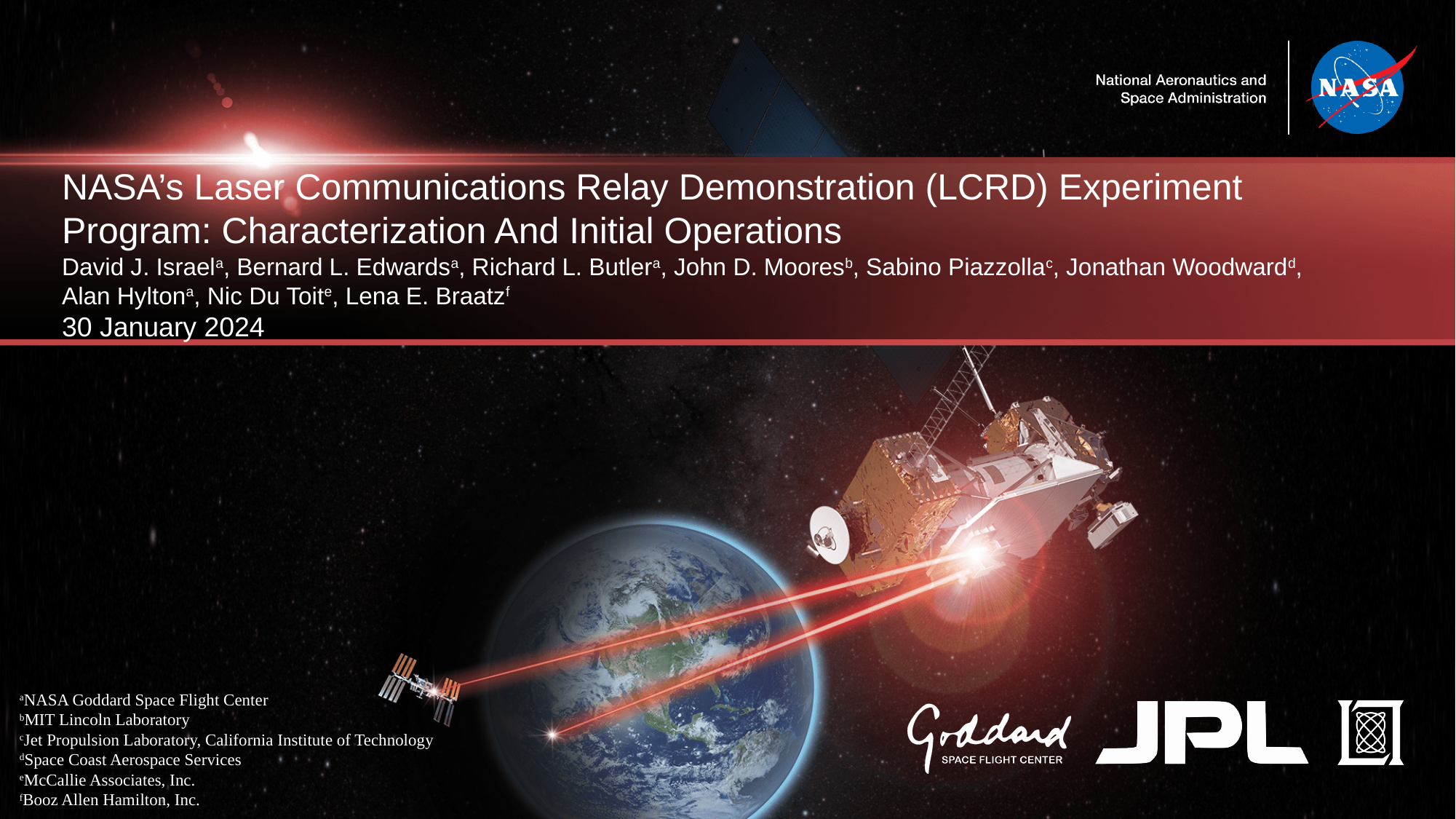

NASA’s Laser Communications Relay Demonstration (LCRD) Experiment Program: Characterization And Initial Operations
David J. Israela, Bernard L. Edwardsa, Richard L. Butlera, John D. Mooresb, Sabino Piazzollac, Jonathan Woodwardd, Alan Hyltona, Nic Du Toite, Lena E. Braatzf
30 January 2024
aNASA Goddard Space Flight Center
bMIT Lincoln Laboratory
cJet Propulsion Laboratory, California Institute of Technology
dSpace Coast Aerospace Services
eMcCallie Associates, Inc.
fBooz Allen Hamilton, Inc.